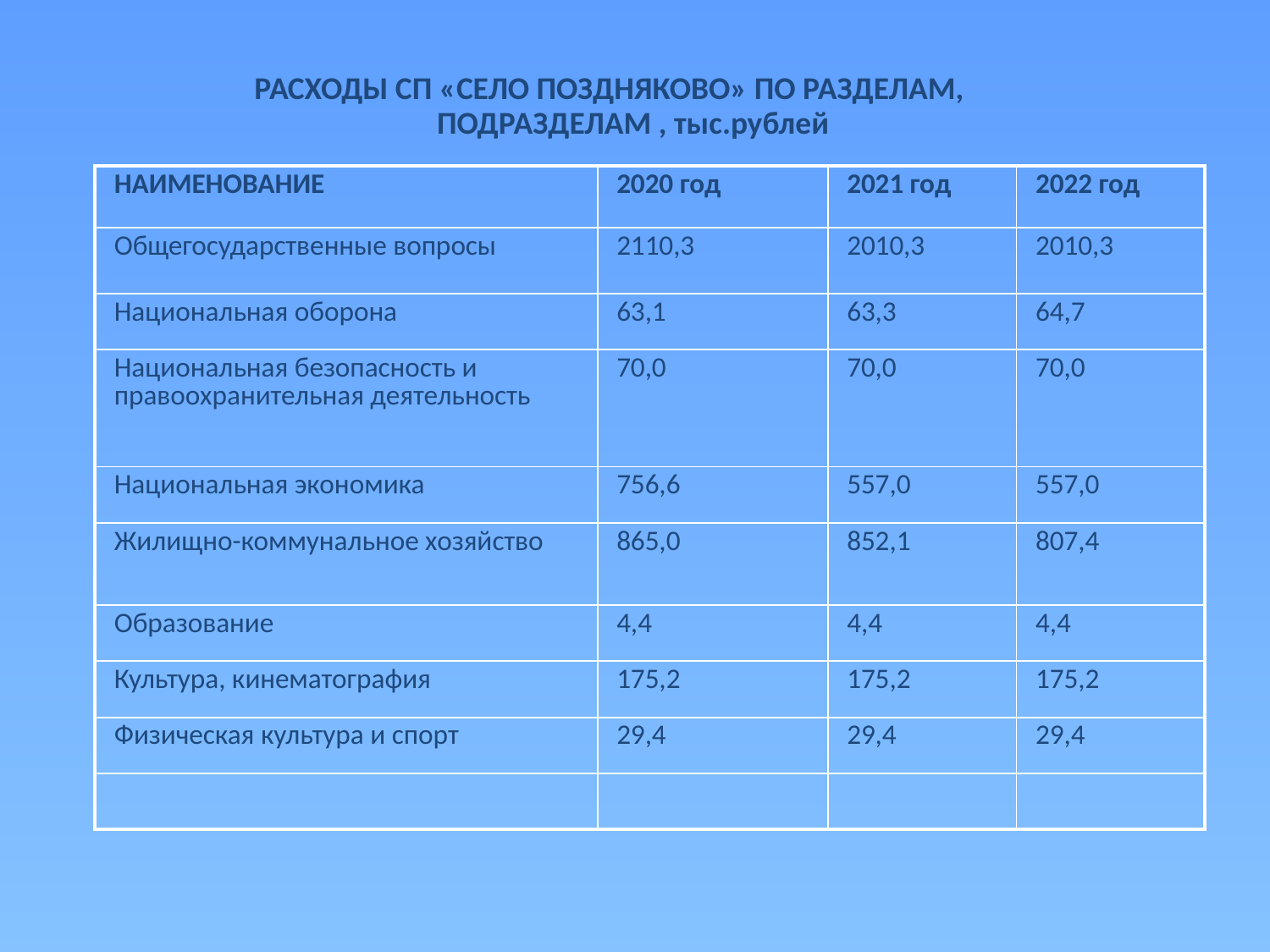

РАСХОДЫ СП «СЕЛО ПОЗДНЯКОВО» ПО РАЗДЕЛАМ, ПОДРАЗДЕЛАМ , тыс.рублей
| НАИМЕНОВАНИЕ | 2020 год | 2021 год | 2022 год |
| --- | --- | --- | --- |
| Общегосударственные вопросы | 2110,3 | 2010,3 | 2010,3 |
| Национальная оборона | 63,1 | 63,3 | 64,7 |
| Национальная безопасность и правоохранительная деятельность | 70,0 | 70,0 | 70,0 |
| Национальная экономика | 756,6 | 557,0 | 557,0 |
| Жилищно-коммунальное хозяйство | 865,0 | 852,1 | 807,4 |
| Образование | 4,4 | 4,4 | 4,4 |
| Культура, кинематография | 175,2 | 175,2 | 175,2 |
| Физическая культура и спорт | 29,4 | 29,4 | 29,4 |
|  |  |  |  |